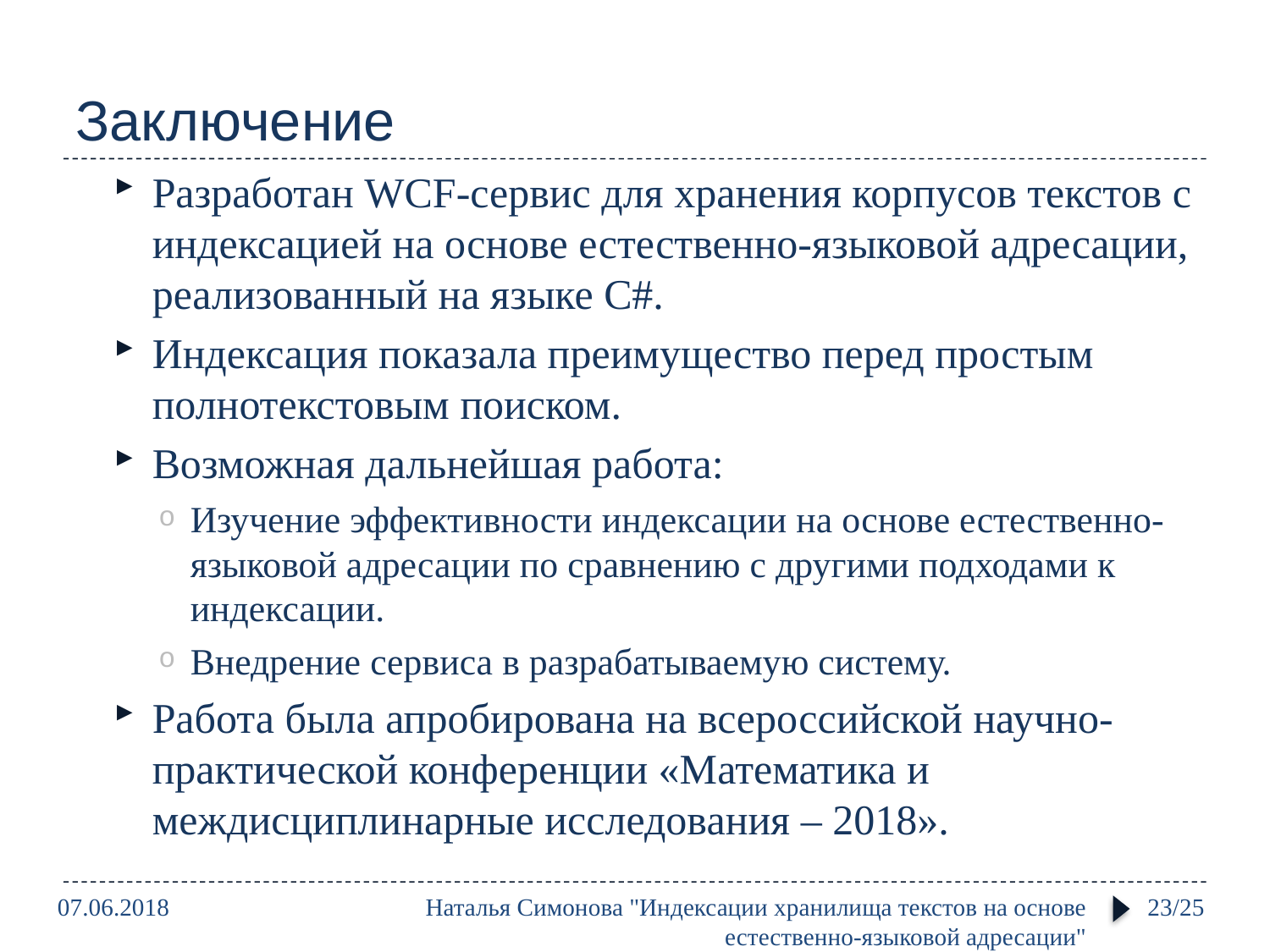

# Заключение
Разработан WCF-сервис для хранения корпусов текстов с индексацией на основе естественно-языковой адресации, реализованный на языке C#.
Индексация показала преимущество перед простым полнотекстовым поиском.
Возможная дальнейшая работа:
Изучение эффективности индексации на основе естественно-языковой адресации по сравнению с другими подходами к индексации.
Внедрение сервиса в разрабатываемую систему.
Работа была апробирована на всероссийской научно-практической конференции «Математика и междисциплинарные исследования – 2018».

07.06.2018
Наталья Симонова "Индексации хранилища текстов на основе естественно-языковой адресации"
23/25